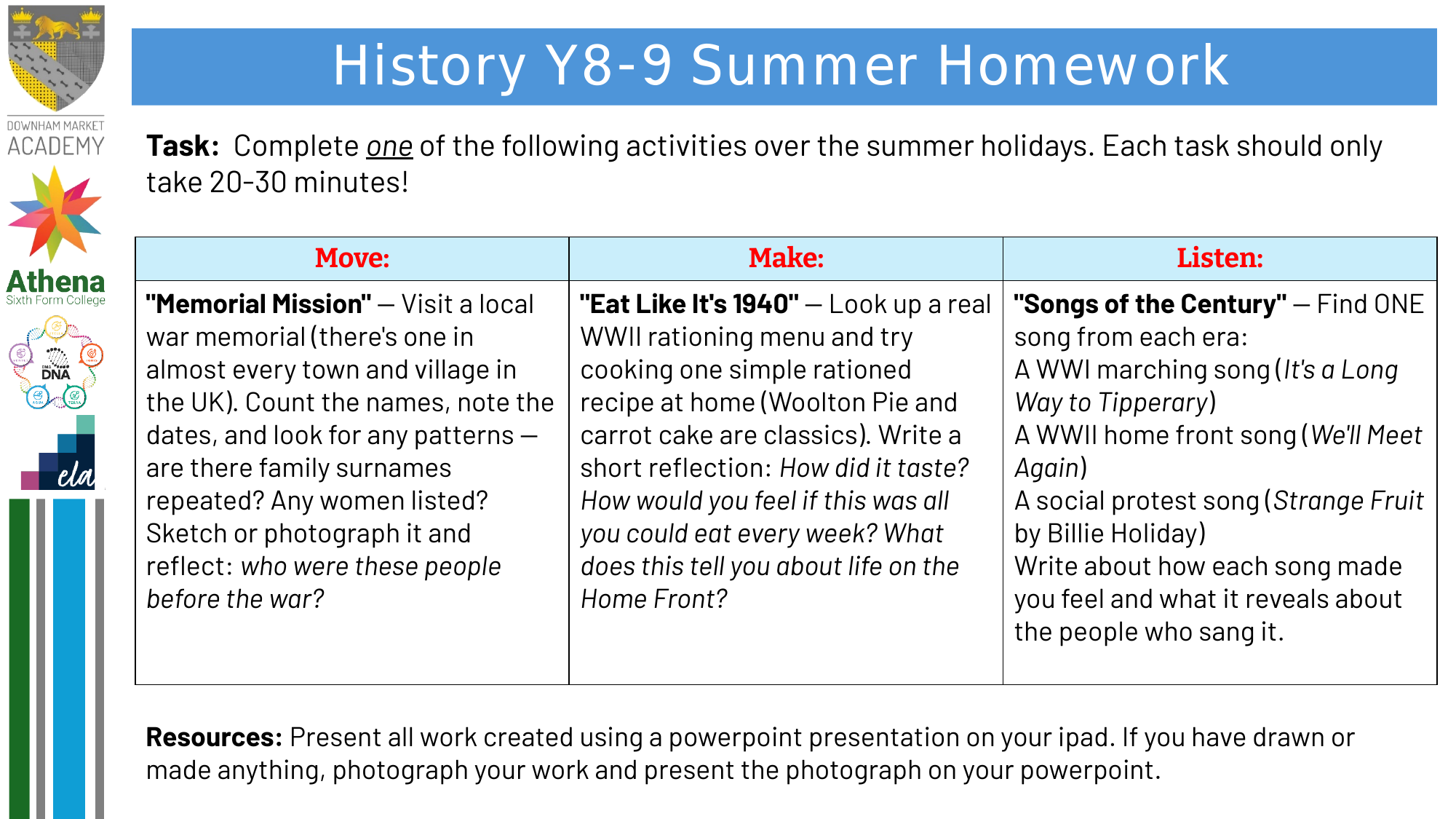

# History Y8-9 Summer Homework
Task:  Complete one of the following activities over the summer holidays. Each task should only take 20-30 minutes!

| Move: | Make: | Listen: |
| --- | --- | --- |
| "Memorial Mission" — Visit a local war memorial (there's one in almost every town and village in the UK). Count the names, note the dates, and look for any patterns — are there family surnames repeated? Any women listed? Sketch or photograph it and reflect: who were these people before the war? | "Eat Like It's 1940" — Look up a real WWII rationing menu and try cooking one simple rationed recipe at home (Woolton Pie and carrot cake are classics). Write a short reflection: How did it taste? How would you feel if this was all you could eat every week? What does this tell you about life on the Home Front? | "Songs of the Century" — Find ONE song from each era: A WWI marching song (It's a Long Way to Tipperary) A WWII home front song (We'll Meet Again) A social protest song (Strange Fruit by Billie Holiday) Write about how each song made you feel and what it reveals about the people who sang it. |
Resources: Present all work created using a powerpoint presentation on your ipad. If you have drawn or made anything, photograph your work and present the photograph on your powerpoint.